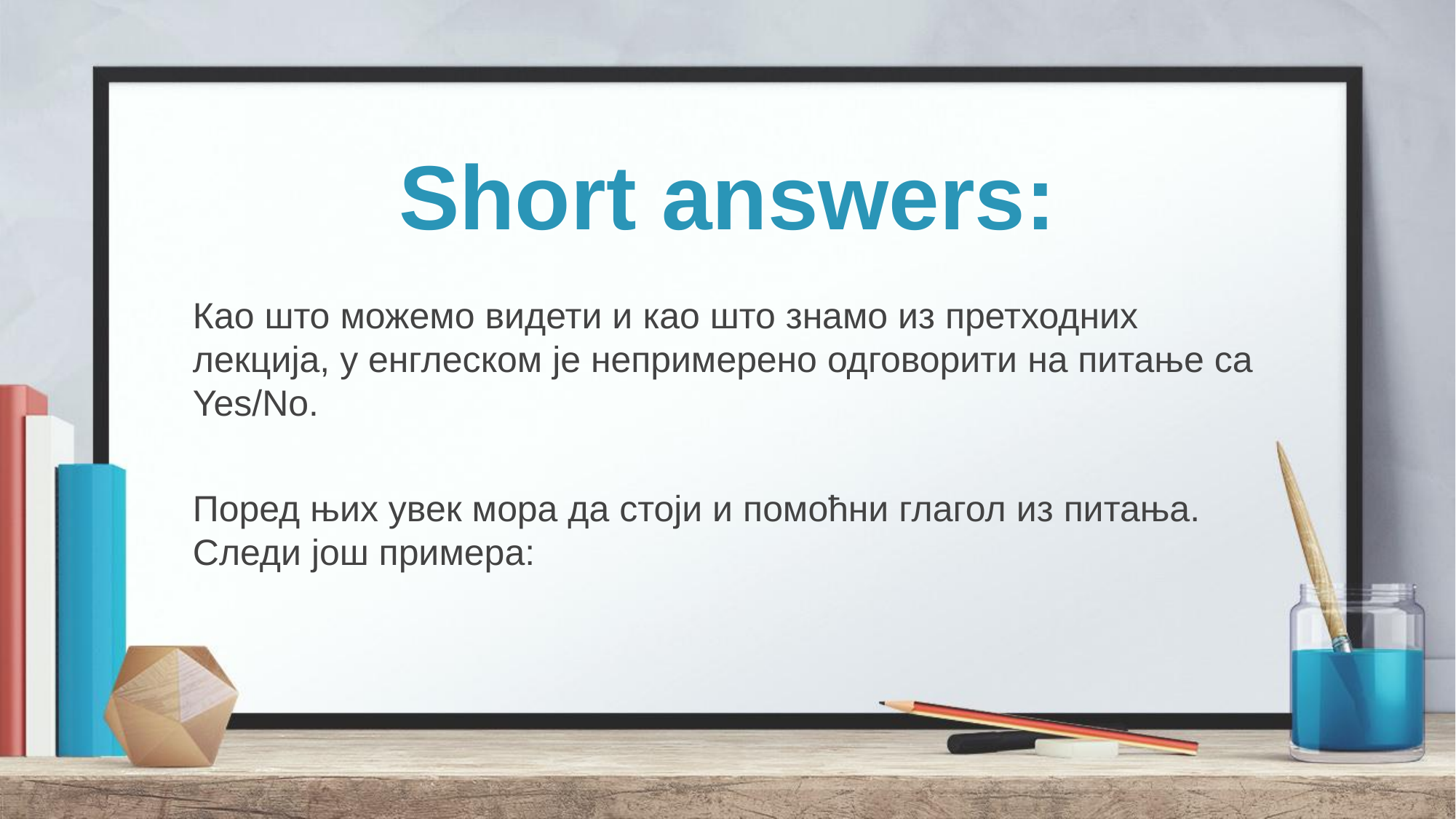

# Short answers:
Као што можемо видети и као што знамо из претходних лекција, у енглеском је непримерено одговорити на питање са Yes/No.

Поред њих увек мора да стоји и помоћни глагол из питања. Следи још примера: